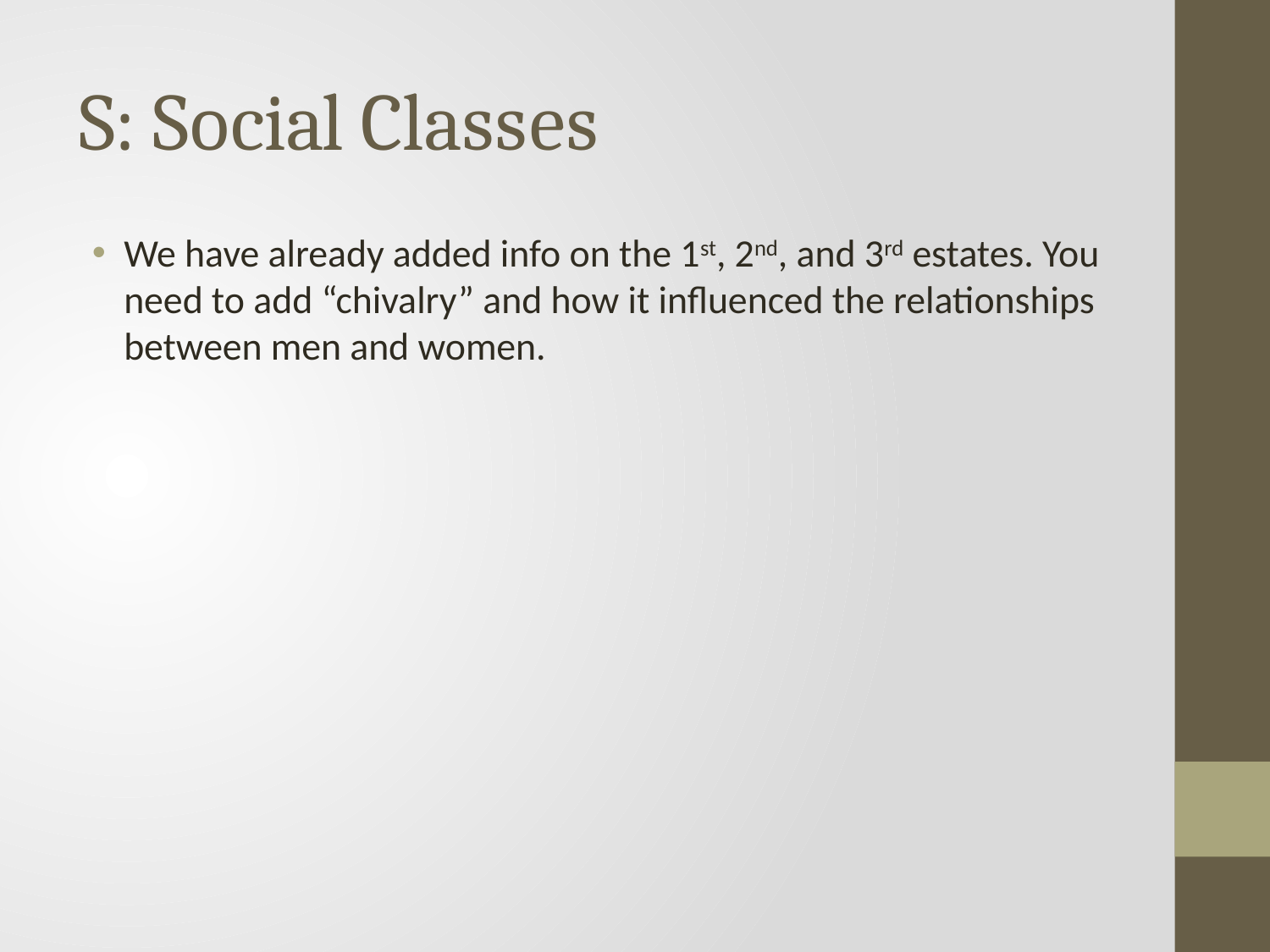

# S: Social Classes
We have already added info on the 1st, 2nd, and 3rd estates. You need to add “chivalry” and how it influenced the relationships between men and women.